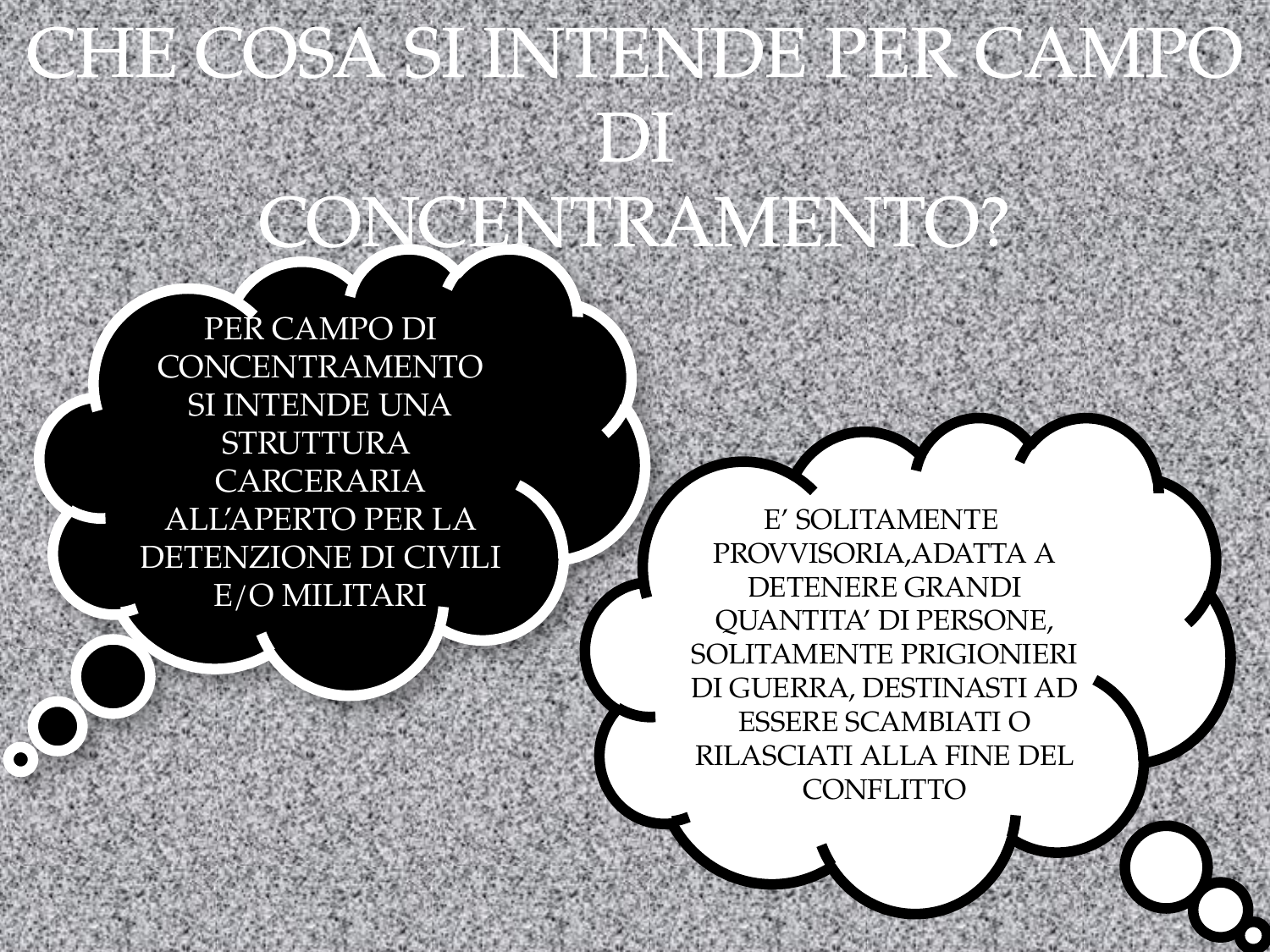

CHE COSA SI INTENDE PER CAMPO DI
CONCENTRAMENTO?
PER CAMPO DI CONCENTRAMENTO
SI INTENDE UNA STRUTTURA  CARCERARIA ALL’APERTO PER LA DETENZIONE DI CIVILI E/O MILITARI
E’ SOLITAMENTE  PROVVISORIA,ADATTA A DETENERE GRANDI QUANTITA’ DI PERSONE, SOLITAMENTE PRIGIONIERI DI GUERRA, DESTINASTI AD ESSERE SCAMBIATI O RILASCIATI ALLA FINE DEL CONFLITTO